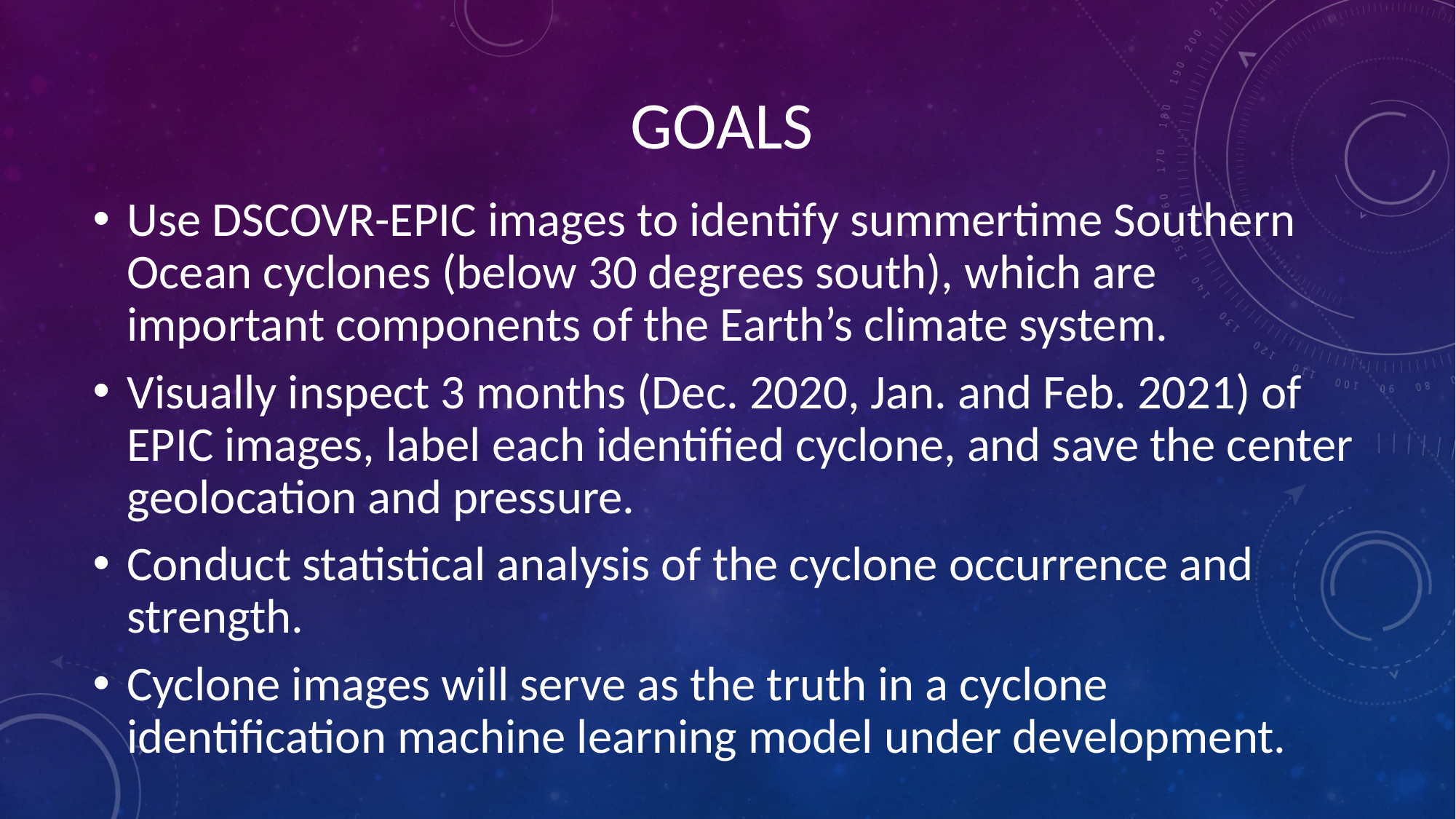

# Goals
Use DSCOVR-EPIC images to identify summertime Southern Ocean cyclones (below 30 degrees south), which are important components of the Earth’s climate system.
Visually inspect 3 months (Dec. 2020, Jan. and Feb. 2021) of EPIC images, label each identified cyclone, and save the center geolocation and pressure.
Conduct statistical analysis of the cyclone occurrence and strength.
Cyclone images will serve as the truth in a cyclone identification machine learning model under development.